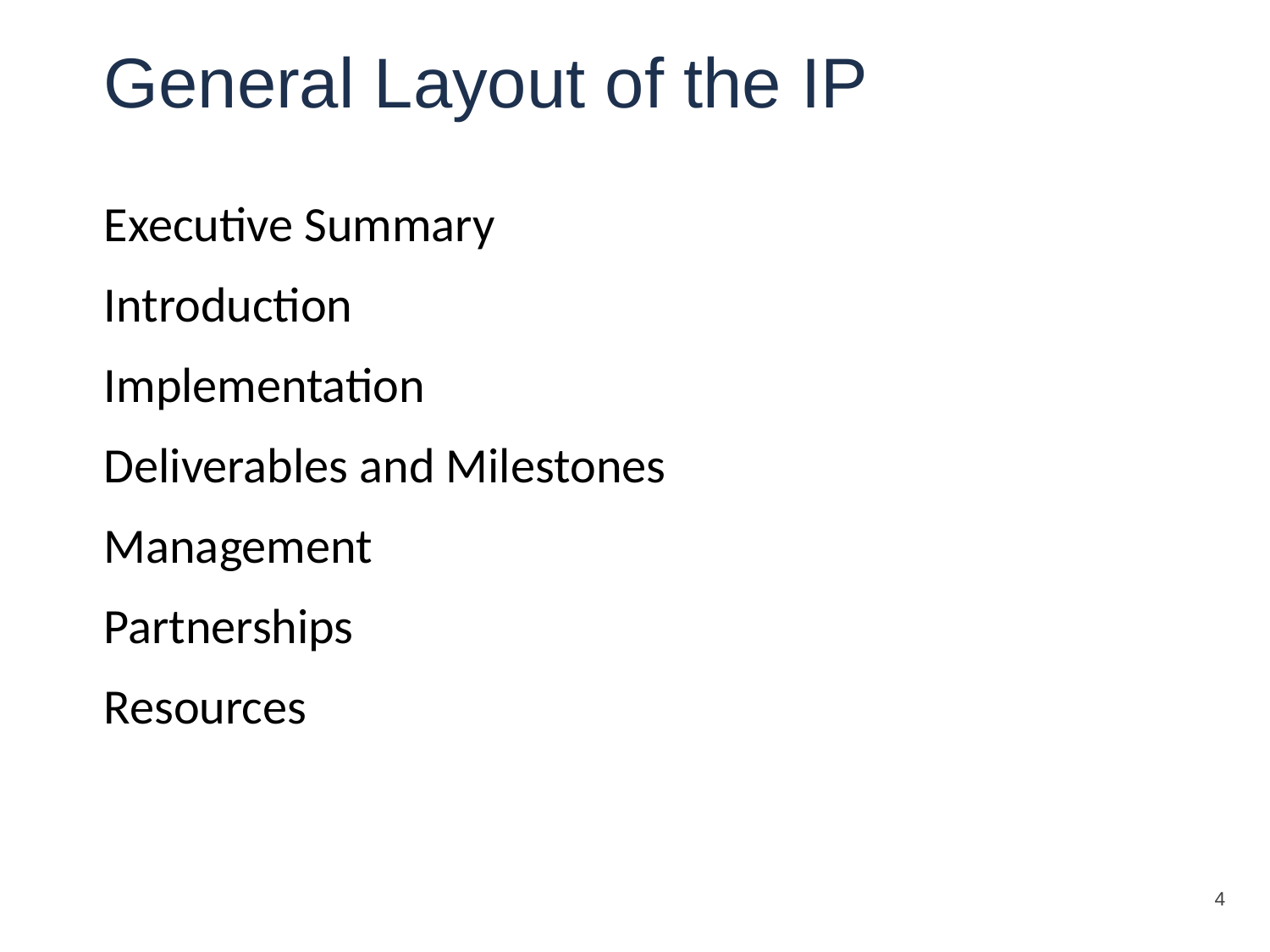

# General Layout of the IP
Executive Summary
Introduction
Implementation
Deliverables and Milestones
Management
Partnerships
Resources

4